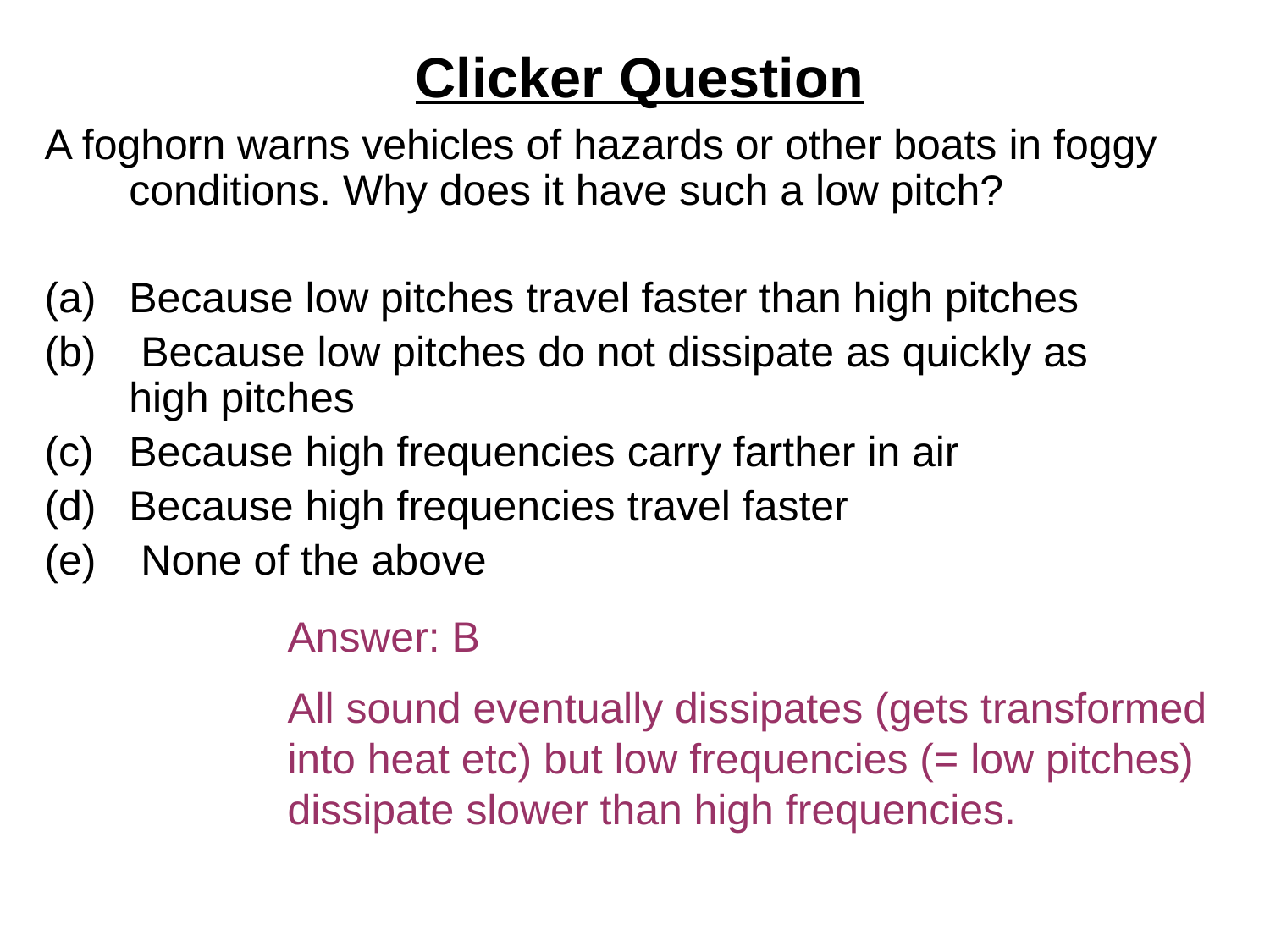

# Clicker Question
A foghorn warns vehicles of hazards or other boats in foggy conditions. Why does it have such a low pitch?

Because low pitches travel faster than high pitches
 Because low pitches do not dissipate as quickly as high pitches
Because high frequencies carry farther in air
Because high frequencies travel faster
 None of the above

Answer: B
All sound eventually dissipates (gets transformed into heat etc) but low frequencies (= low pitches) dissipate slower than high frequencies.